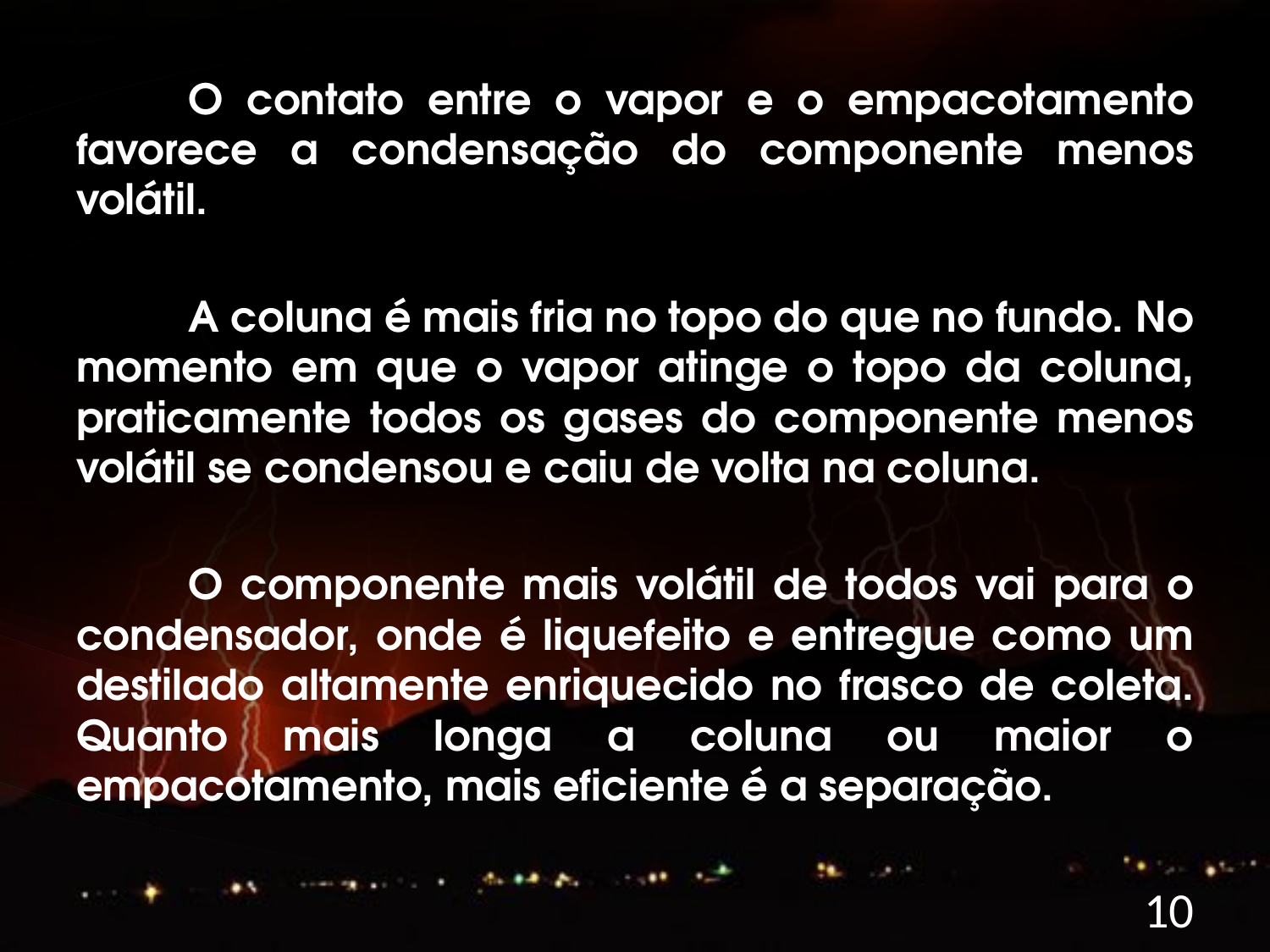

O contato entre o vapor e o empacotamento favorece a condensação do componente menos volátil.

	A coluna é mais fria no topo do que no fundo. No momento em que o vapor atinge o topo da coluna, praticamente todos os gases do componente menos volátil se condensou e caiu de volta na coluna.

	O componente mais volátil de todos vai para o condensador, onde é liquefeito e entregue como um destilado altamente enriquecido no frasco de coleta. Quanto mais longa a coluna ou maior o empacotamento, mais eficiente é a separação.
10